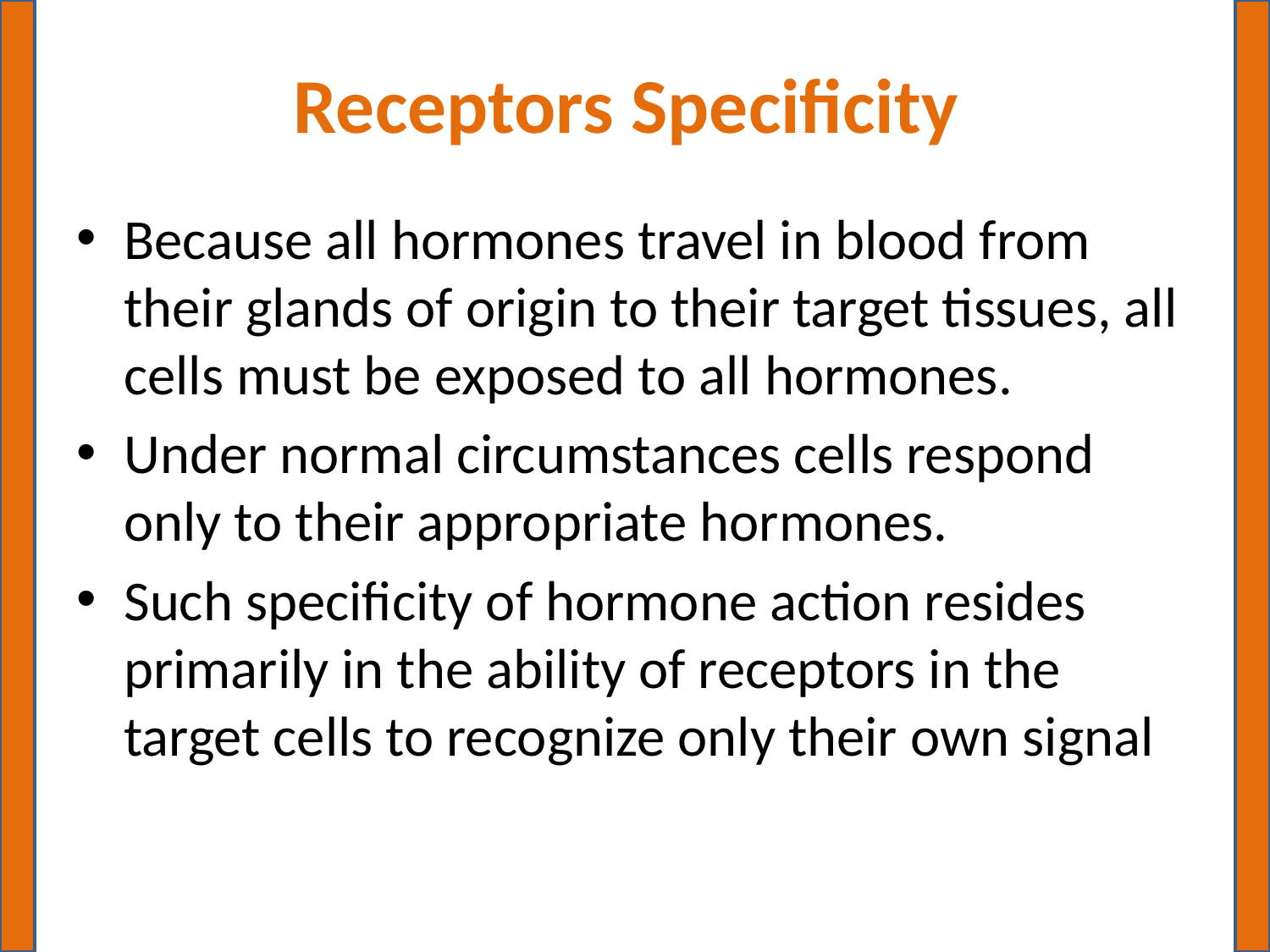

# Receptors Specificity
Because all hormones travel in blood from their glands of origin to their target tissues, all cells must be exposed to all hormones.
Under normal circumstances cells respond only to their appropriate hormones.
Such specificity of hormone action resides primarily in the ability of receptors in the target cells to recognize only their own signal